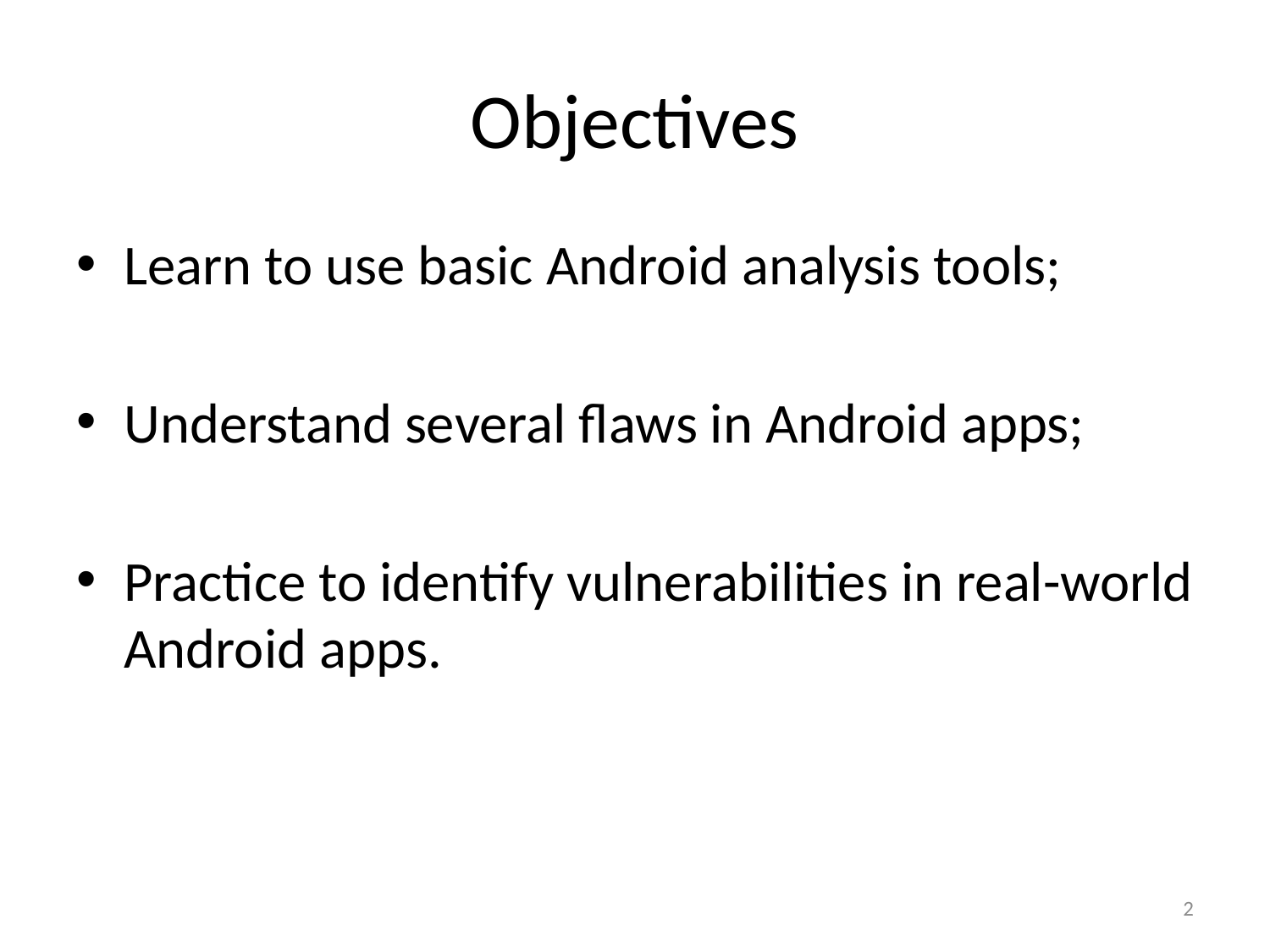

# Objectives
Learn to use basic Android analysis tools;

Understand several flaws in Android apps;

Practice to identify vulnerabilities in real-world Android apps.
2